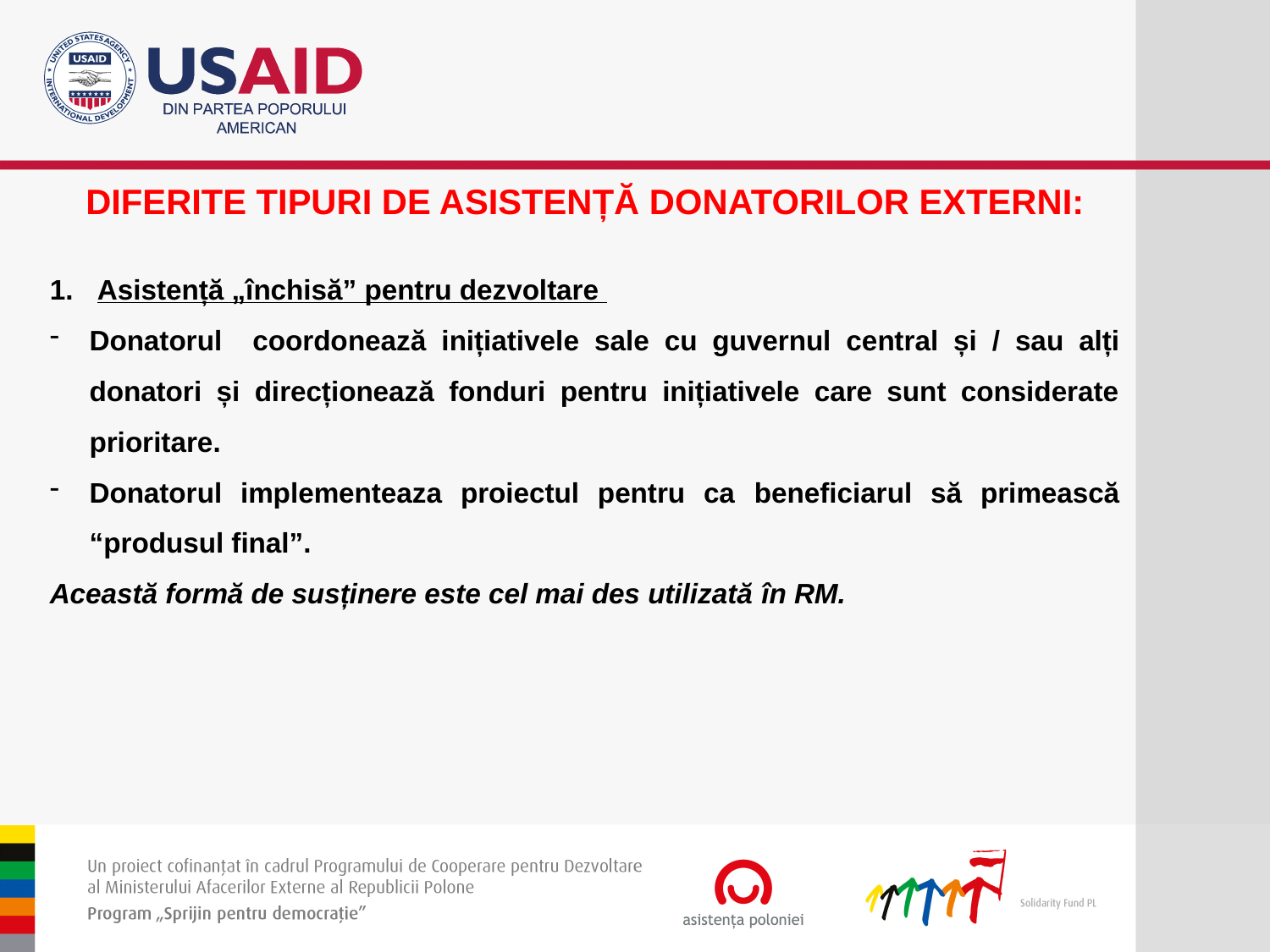

DIFERITE TIPURI DE ASISTENȚĂ DONATORILOR EXTERNI:

Asistență „închisă” pentru dezvoltare
Donatorul  coordonează inițiativele sale cu guvernul central și / sau alți donatori și direcționează fonduri pentru inițiativele care sunt considerate prioritare.
Donatorul implementeaza proiectul pentru ca beneficiarul să primească “produsul final”.
Această formă de susținere este cel mai des utilizată în RM.